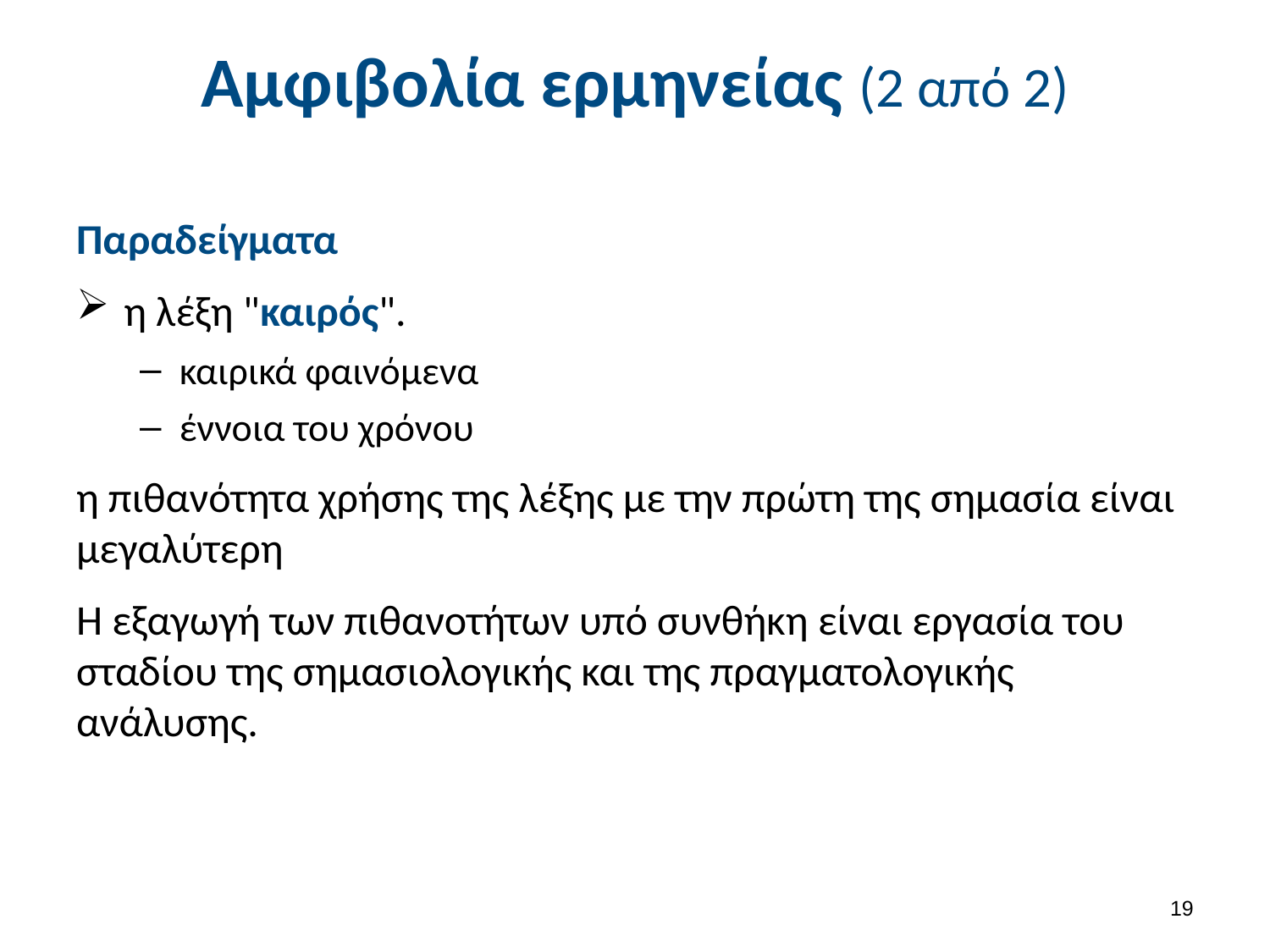

# Αμφιβολία ερμηνείας (2 από 2)
Παραδείγματα
η λέξη "καιρός".
καιρικά φαινόμενα
έννοια του χρόνου
η πιθανότητα χρήσης της λέξης με την πρώτη της σημασία είναι μεγαλύτερη
Η εξαγωγή των πιθανοτήτων υπό συνθήκη είναι εργασία του σταδίου της σημασιολογικής και της πραγματολογικής ανάλυσης.

19